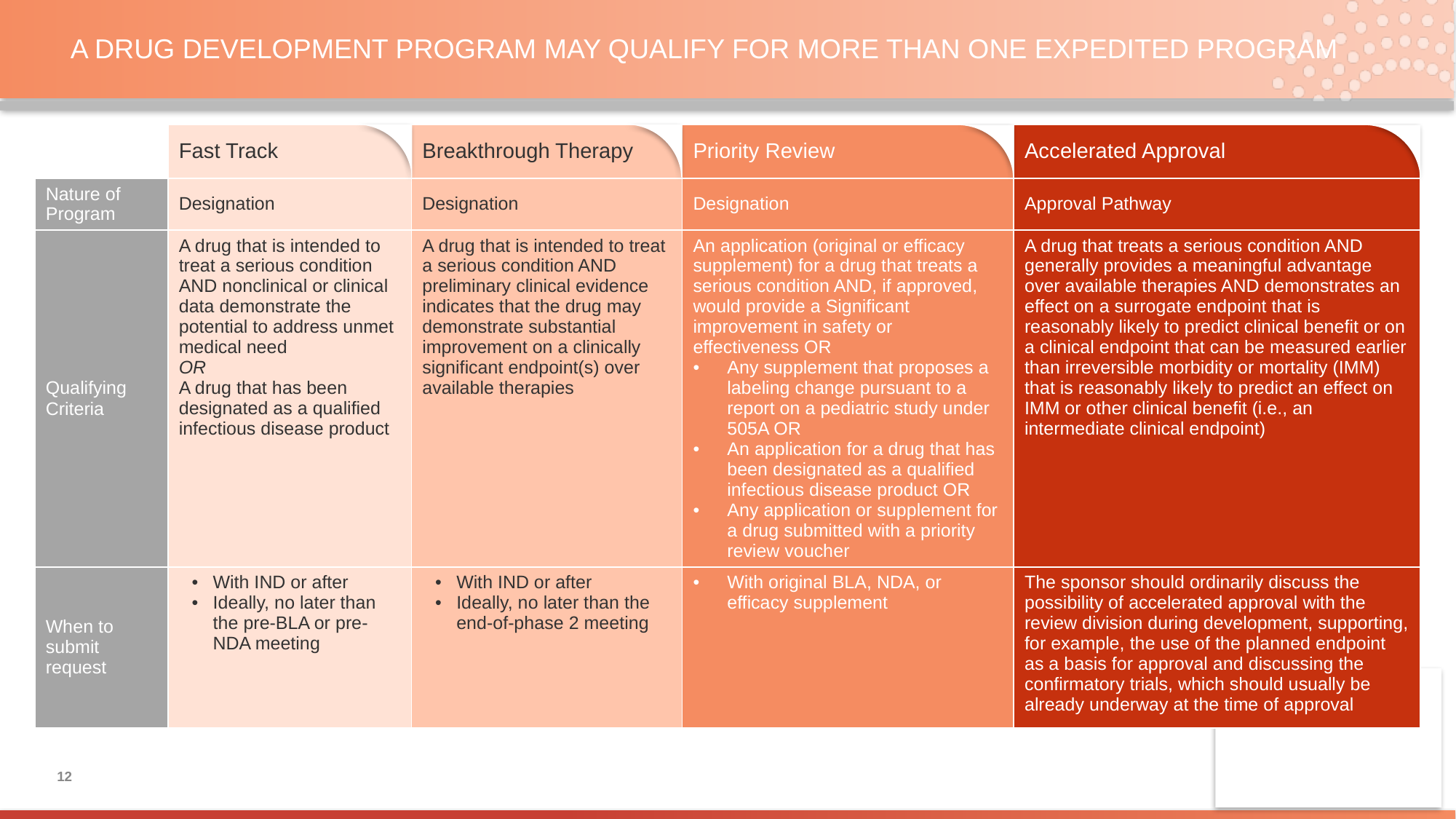

# A DRUG DEVELOPMENT PROGRAM MAY QUALIFY FOR MORE THAN ONE EXPEDITED PROGRAM
|  | Fast Track | Breakthrough Therapy | Priority Review | Accelerated Approval |
| --- | --- | --- | --- | --- |
| Nature of Program | Designation | Designation | Designation | Approval Pathway |
| Qualifying Criteria | A drug that is intended to treat a serious condition AND nonclinical or clinical data demonstrate the potential to address unmet medical need OR A drug that has been designated as a qualified infectious disease product | A drug that is intended to treat a serious condition AND preliminary clinical evidence indicates that the drug may demonstrate substantial improvement on a clinically significant endpoint(s) over available therapies | An application (original or efficacy supplement) for a drug that treats a serious condition AND, if approved, would provide a Significant improvement in safety or effectiveness OR Any supplement that proposes a labeling change pursuant to a report on a pediatric study under 505A OR An application for a drug that has been designated as a qualified infectious disease product OR Any application or supplement for a drug submitted with a priority review voucher | A drug that treats a serious condition AND generally provides a meaningful advantage over available therapies AND demonstrates an effect on a surrogate endpoint that is reasonably likely to predict clinical benefit or on a clinical endpoint that can be measured earlier than irreversible morbidity or mortality (IMM) that is reasonably likely to predict an effect on IMM or other clinical benefit (i.e., an intermediate clinical endpoint) |
| When to submit request | With IND or after Ideally, no later than the pre-BLA or pre-NDA meeting | With IND or after Ideally, no later than the end-of-phase 2 meeting | With original BLA, NDA, or efficacy supplement | The sponsor should ordinarily discuss the possibility of accelerated approval with the review division during development, supporting, for example, the use of the planned endpoint as a basis for approval and discussing the confirmatory trials, which should usually be already underway at the time of approval |